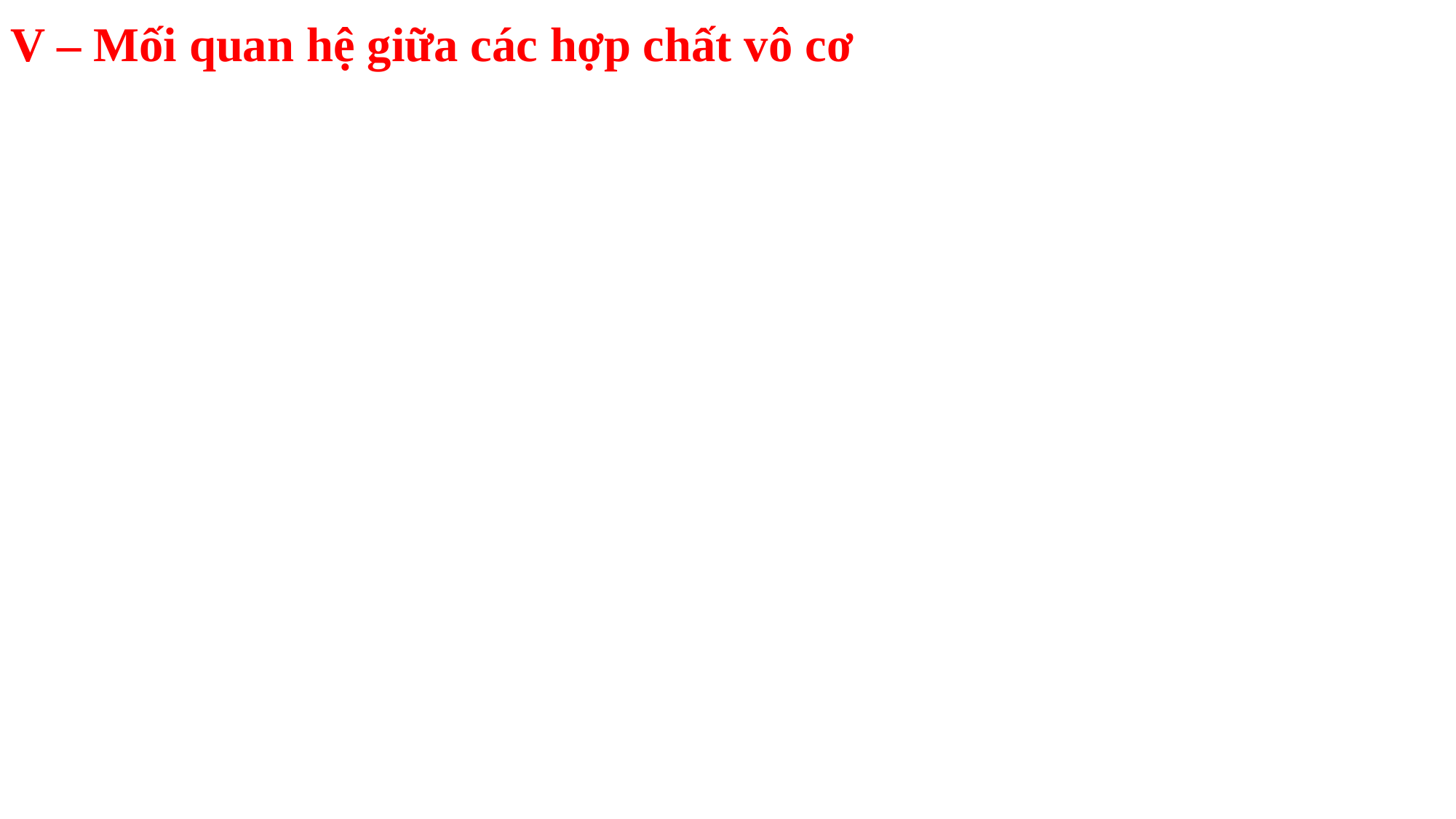

V – Mối quan hệ giữa các hợp chất vô cơ